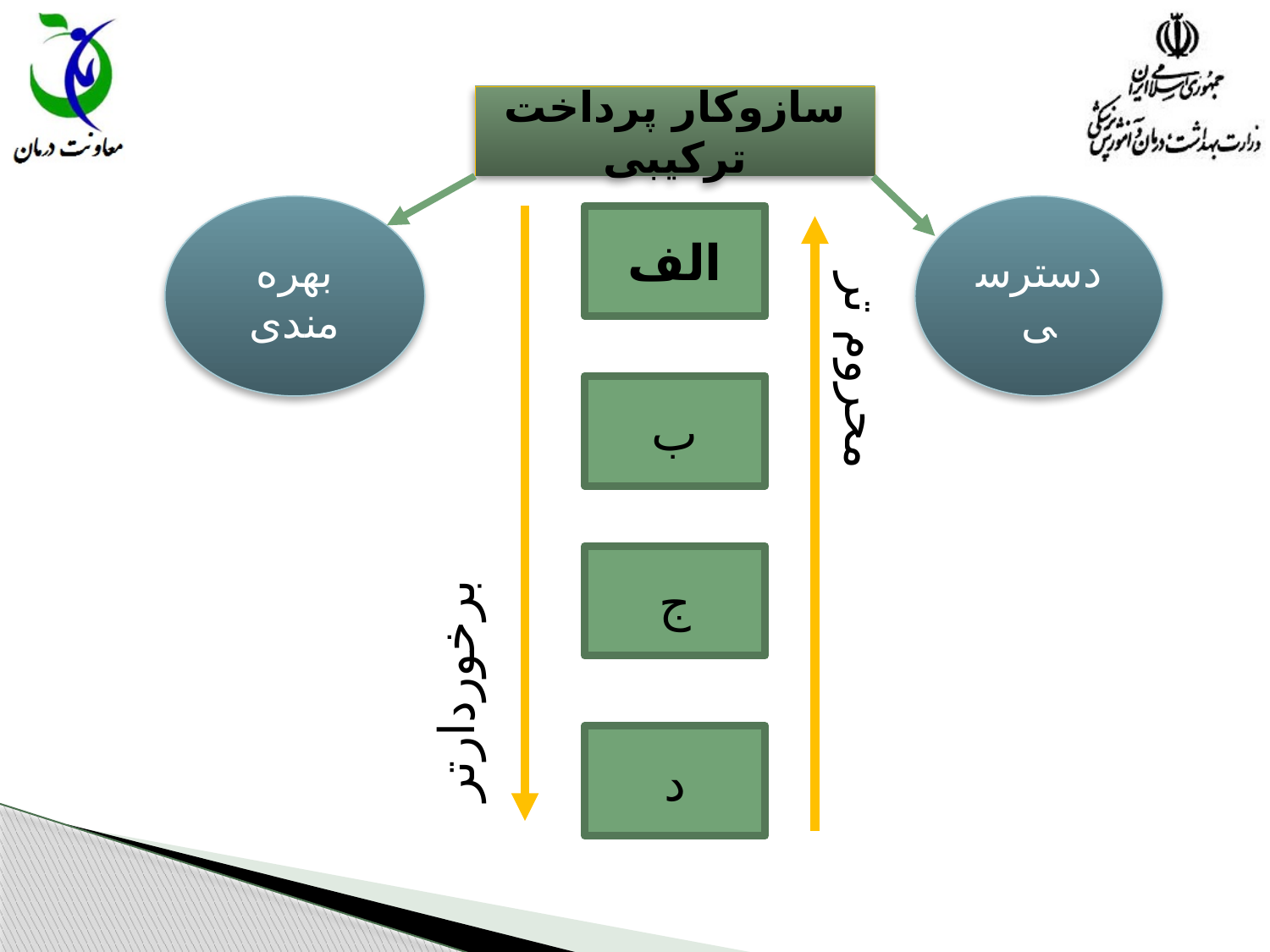

سازوکار پرداخت ترکیبی
بهره مندی
محروم تر
دسترسی
الف
ب
برخوردارتر
ج
د